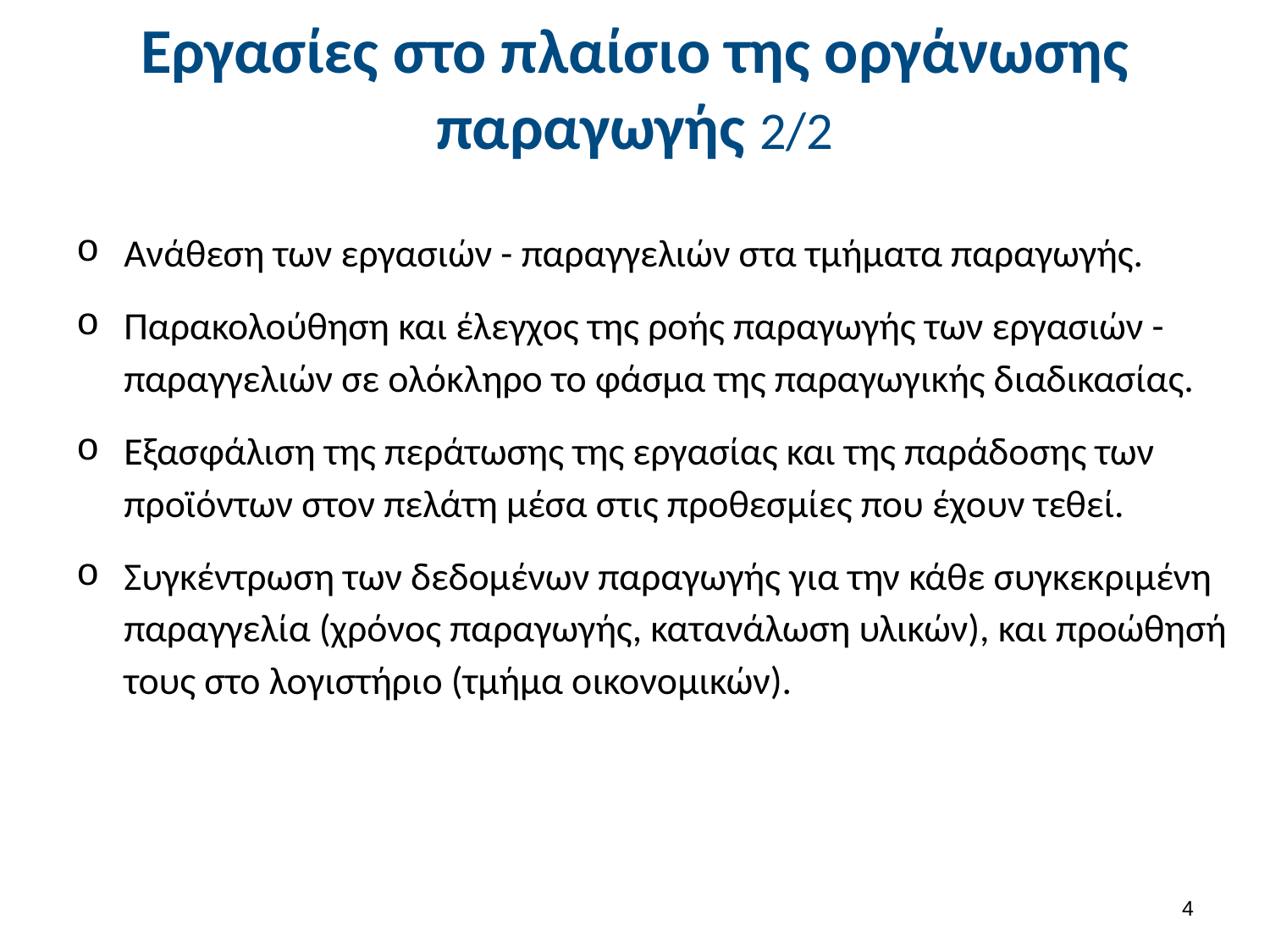

# Εργασίες στο πλαίσιο της οργάνωσης παραγωγής 2/2
Ανάθεση των εργασιών - παραγγελιών στα τμήματα παραγωγής.
Παρακολούθηση και έλεγχος της ροής παραγωγής των εργασιών - παραγγελιών σε ολόκληρο το φάσμα της παραγωγικής διαδικασίας.
Εξασφάλιση της περάτωσης της εργασίας και της παράδοσης των προϊόντων στον πελάτη μέσα στις προθεσμίες που έχουν τεθεί.
Συγκέντρωση των δεδομένων παραγωγής για την κάθε συγκεκριμένη παραγγελία (χρόνος παραγωγής, κατανάλωση υλικών), και προώθησή τους στο λογιστήριο (τμήμα οικονομικών).

4